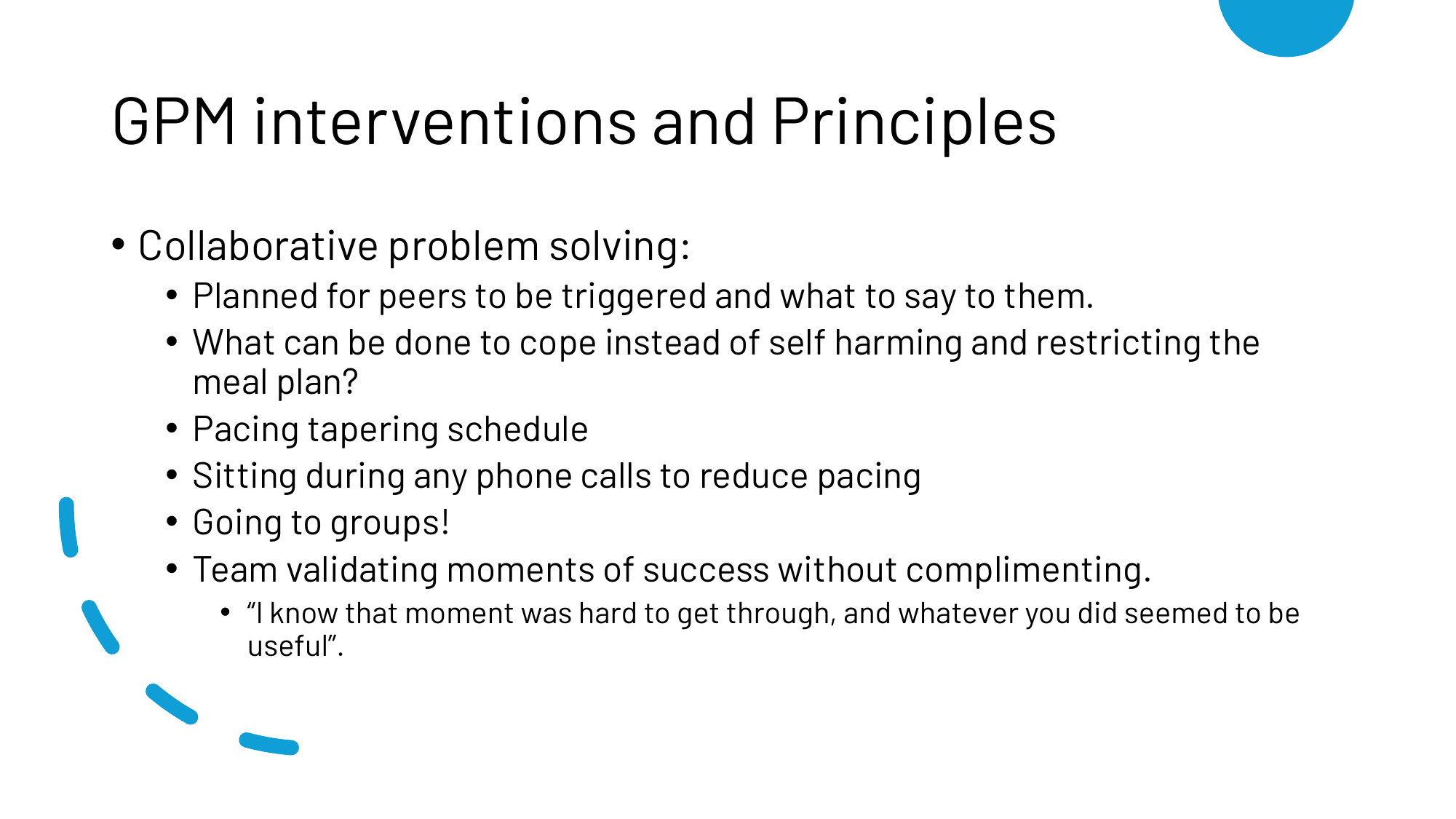

# GPM interventions and Principles
Collaborative problem solving:
Planned for peers to be triggered and what to say to them.
What can be done to cope instead of self harming and restricting the meal plan?
Pacing tapering schedule
Sitting during any phone calls to reduce pacing
Going to groups!
Team validating moments of success without complimenting.
“I know that moment was hard to get through, and whatever you did seemed to be useful”.